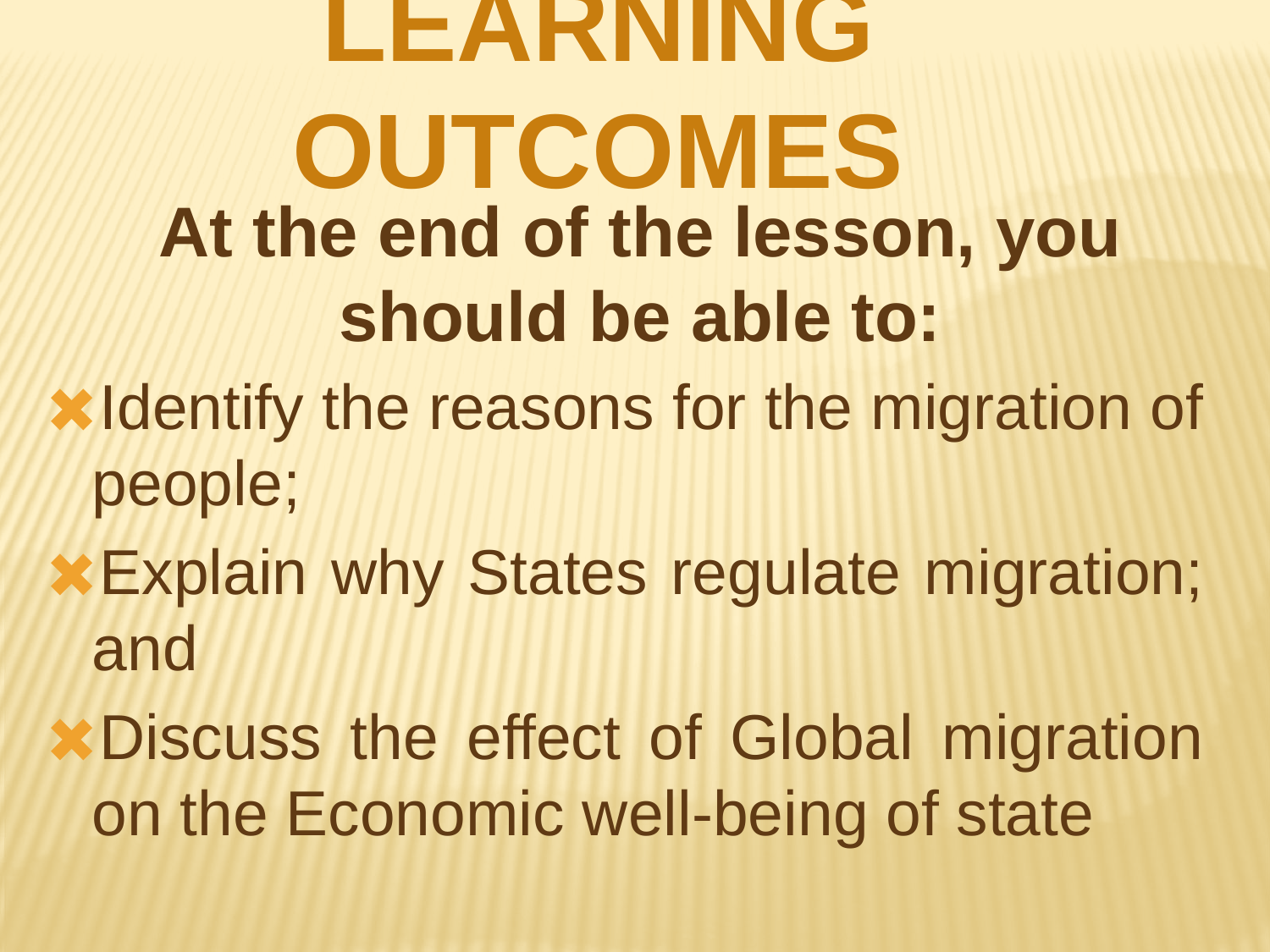

LEARNING OUTCOMES
At the end of the lesson, you should be able to:
Identify the reasons for the migration of people;
Explain why States regulate migration; and
Discuss the effect of Global migration on the Economic well-being of state